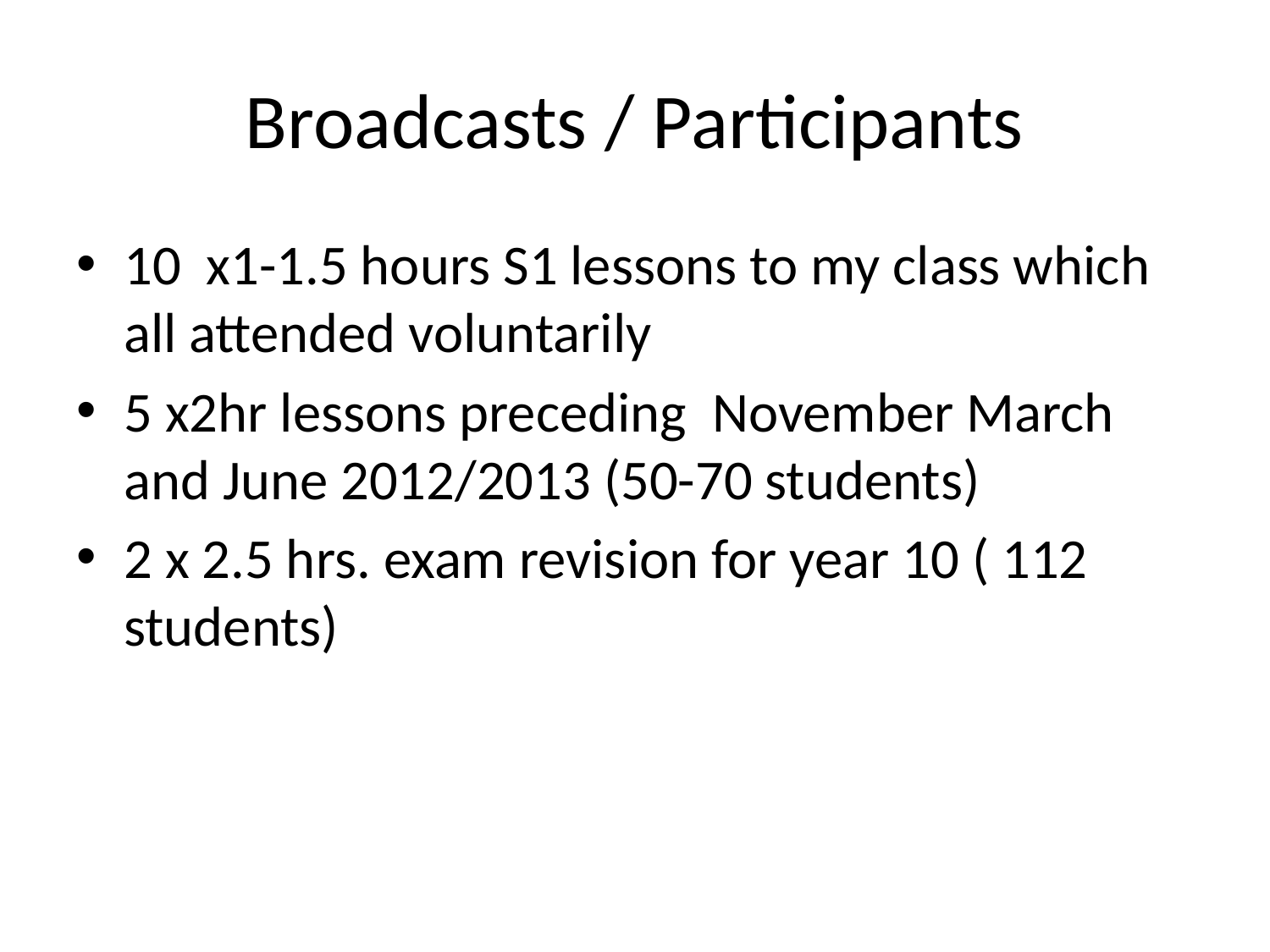

# Broadcasts / Participants
10  x1-1.5 hours S1 lessons to my class which all attended voluntarily
5 x2hr lessons preceding  November March and June 2012/2013 (50-70 students)
2 x 2.5 hrs. exam revision for year 10 ( 112 students)